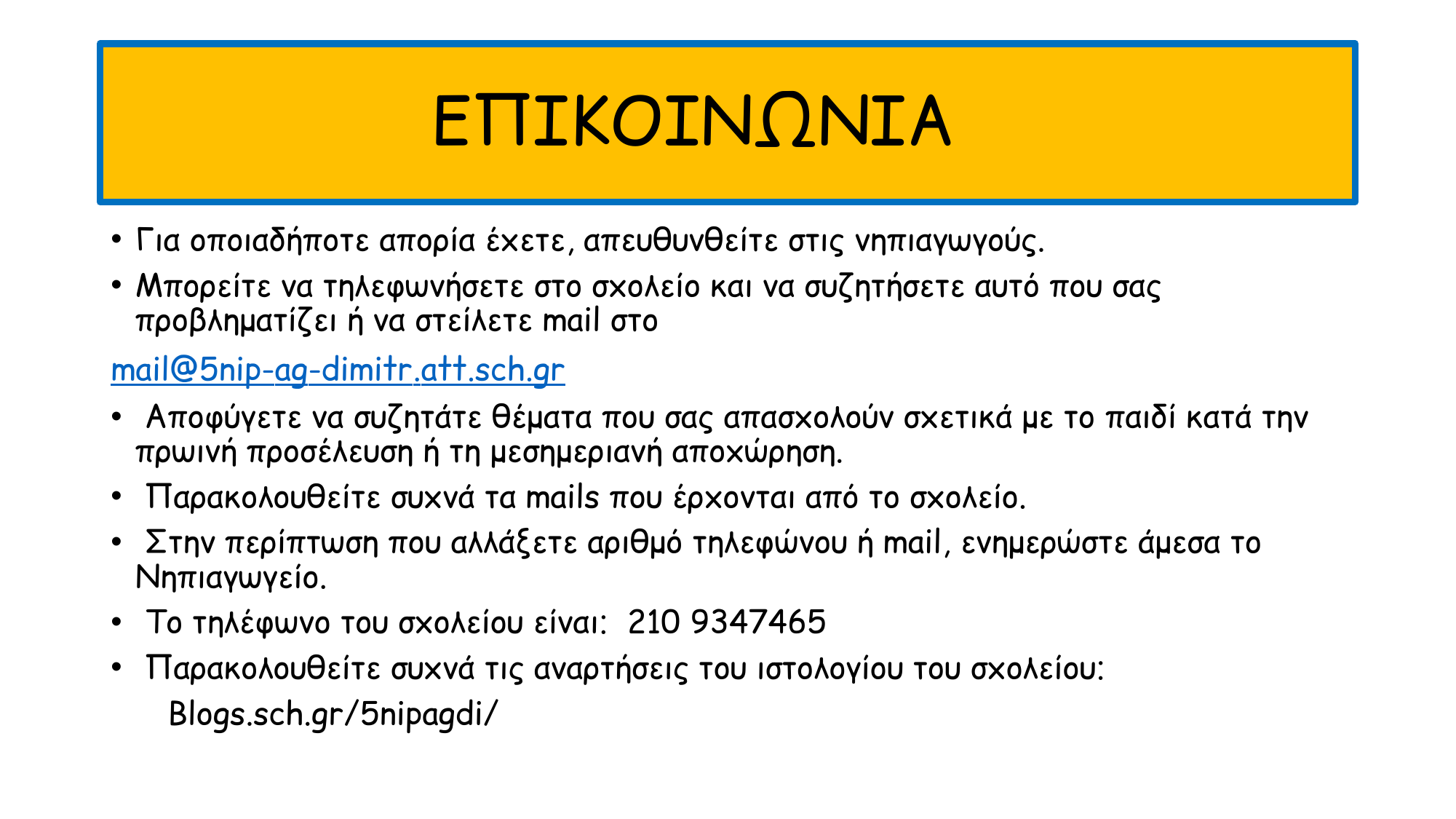

# ΕΠΙΚΟΙΝΩΝΙΑ
Για οποιαδήποτε απορία έχετε, απευθυνθείτε στις νηπιαγωγούς.
Μπορείτε να τηλεφωνήσετε στο σχολείο και να συζητήσετε αυτό που σας προβληματίζει ή να στείλετε mail στο
mail@5nip-ag-dimitr.att.sch.gr
 Αποφύγετε να συζητάτε θέματα που σας απασχολούν σχετικά με το παιδί κατά την πρωινή προσέλευση ή τη μεσημεριανή αποχώρηση.
 Παρακολουθείτε συχνά τα mails που έρχονται από το σχολείο.
 Στην περίπτωση που αλλάξετε αριθμό τηλεφώνου ή mail, ενημερώστε άμεσα το Νηπιαγωγείο.
 Το τηλέφωνο του σχολείου είναι:  210 9347465
 Παρακολουθείτε συχνά τις αναρτήσεις του ιστολογίου του σχολείου:
      Blogs.sch.gr/5nipagdi/